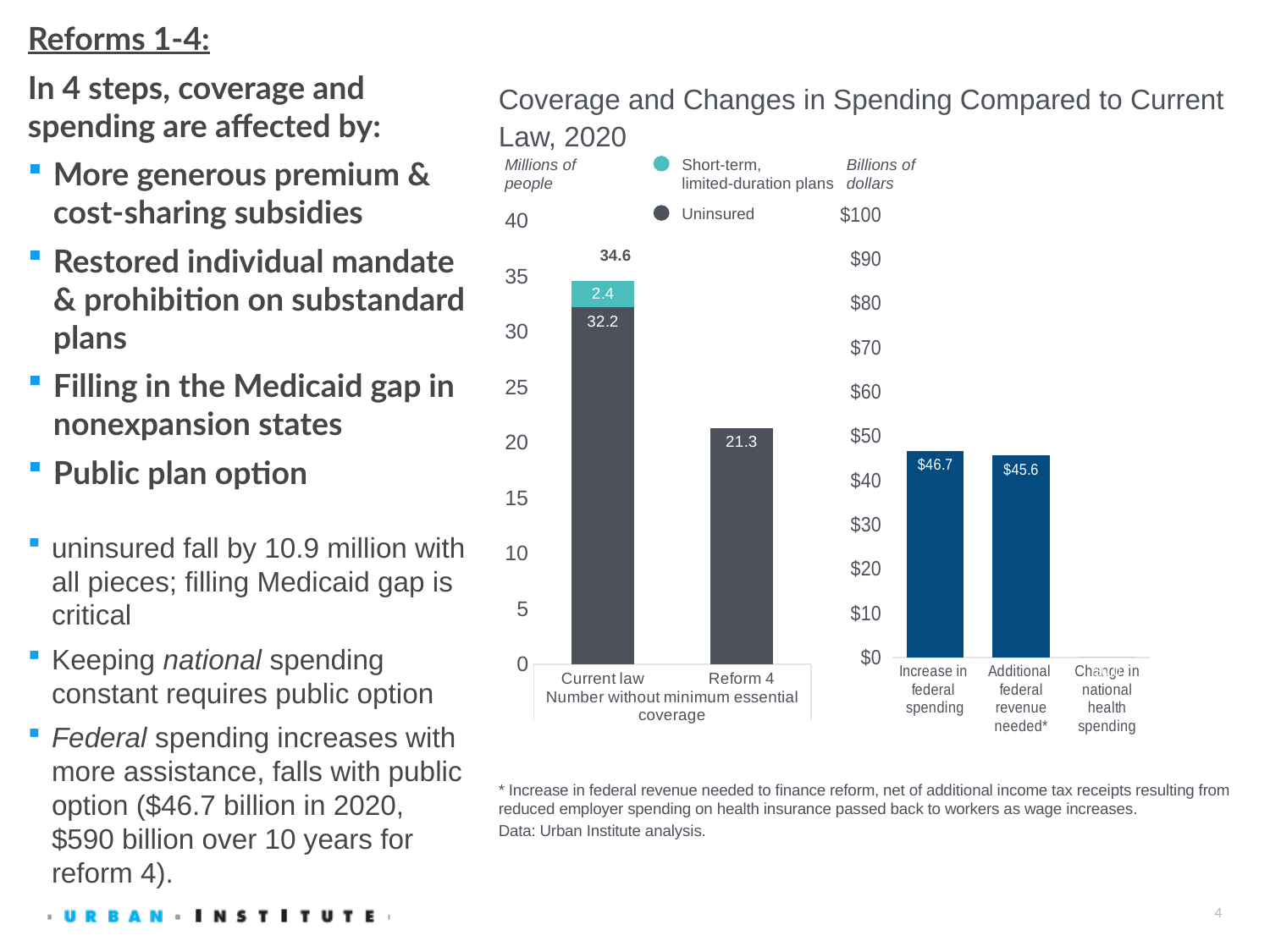

Reforms 1-4:
In 4 steps, coverage and spending are affected by:
More generous premium & cost-sharing subsidies
Restored individual mandate & prohibition on substandard plans
Filling in the Medicaid gap in nonexpansion states
Public plan option
Coverage and Changes in Spending Compared to Current Law, 2020
Millions of people
Billions of dollars

### Chart

| Category | Uninsured | STLD |
|---|---|---|
| Current law | 32.2 | 2.4 |
| Reform 4 | 21.3 | 0.0 |

### Chart

| Category |  |
|---|---|
| Increase in
federal
spending | 46.7 |
| Additional
federal revenue needed* | 45.6 |
| Change in national health spending | 0.0 |
34.6

* Increase in federal revenue needed to finance reform, net of additional income tax receipts resulting from reduced employer spending on health insurance passed back to workers as wage increases.
Data: Urban Institute analysis.
Short-term,
limited-duration plans

Uninsured

uninsured fall by 10.9 million with all pieces; filling Medicaid gap is critical
Keeping national spending constant requires public option
Federal spending increases with more assistance, falls with public option ($46.7 billion in 2020, $590 billion over 10 years for reform 4).
4